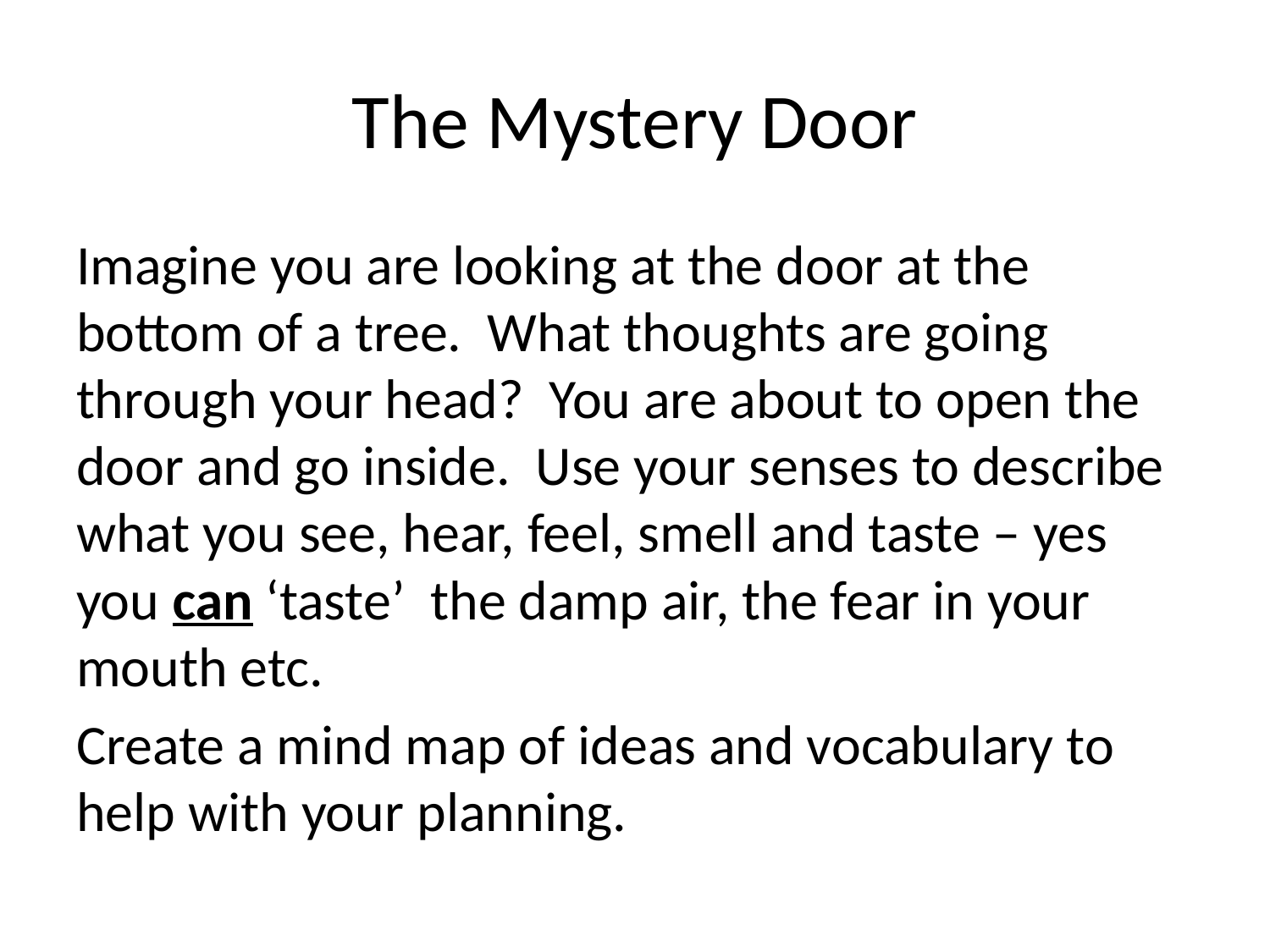

# The Mystery Door
Imagine you are looking at the door at the bottom of a tree.  What thoughts are going through your head?  You are about to open the door and go inside.  Use your senses to describe what you see, hear, feel, smell and taste – yes you can ‘taste’  the damp air, the fear in your mouth etc.
Create a mind map of ideas and vocabulary to help with your planning.